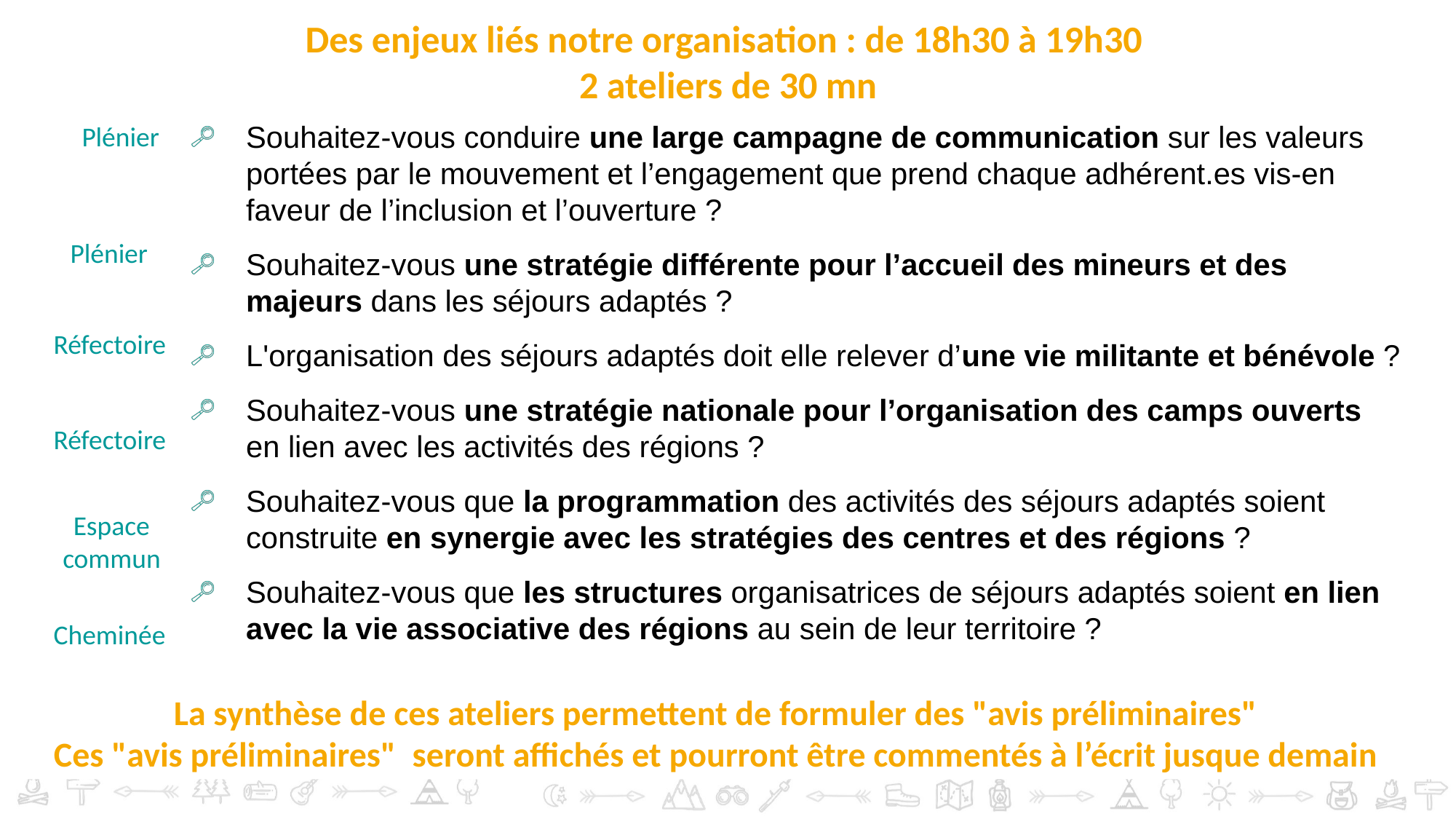

Des enjeux liés notre organisation : de 18h30 à 19h30
2 ateliers de 30 mn
Souhaitez-vous conduire une large campagne de communication sur les valeurs portées par le mouvement et l’engagement que prend chaque adhérent.es vis-en faveur de l’inclusion et l’ouverture ?

Souhaitez-vous une stratégie différente pour l’accueil des mineurs et des majeurs dans les séjours adaptés ?

L'organisation des séjours adaptés doit elle relever d’une vie militante et bénévole ?

Souhaitez-vous une stratégie nationale pour l’organisation des camps ouverts en lien avec les activités des régions ?

Souhaitez-vous que la programmation des activités des séjours adaptés soient construite en synergie avec les stratégies des centres et des régions ?

Souhaitez-vous que les structures organisatrices de séjours adaptés soient en lien avec la vie associative des régions au sein de leur territoire ?
Plénier
Plénier
Réfectoire
Réfectoire
Espace commun
Cheminée
La synthèse de ces ateliers permettent de formuler des "avis préliminaires"
Ces "avis préliminaires"  seront affichés et pourront être commentés à l’écrit jusque demain